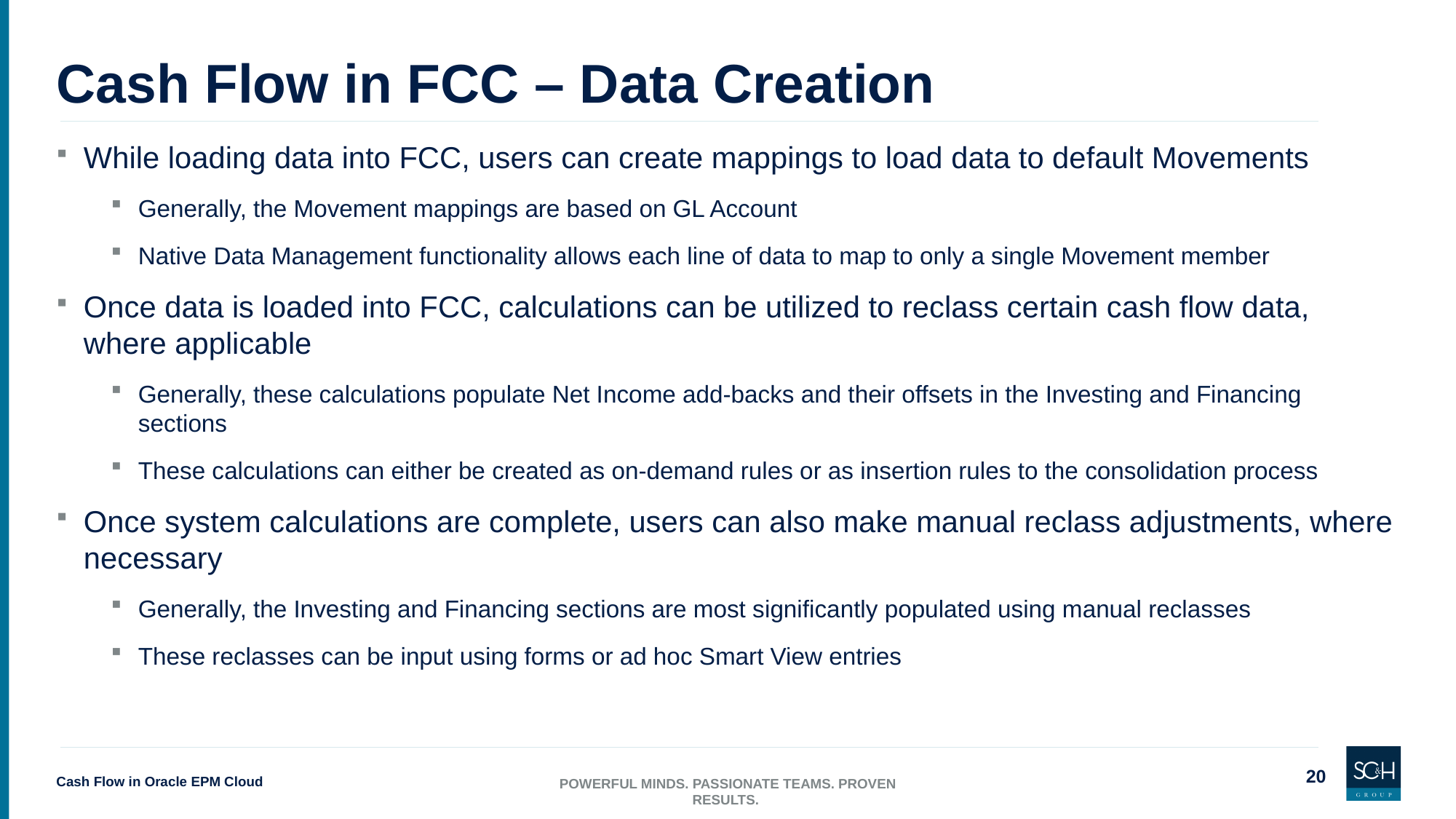

# Cash Flow in FCC – Data Creation
While loading data into FCC, users can create mappings to load data to default Movements
Generally, the Movement mappings are based on GL Account
Native Data Management functionality allows each line of data to map to only a single Movement member
Once data is loaded into FCC, calculations can be utilized to reclass certain cash flow data, where applicable
Generally, these calculations populate Net Income add-backs and their offsets in the Investing and Financing sections
These calculations can either be created as on-demand rules or as insertion rules to the consolidation process
Once system calculations are complete, users can also make manual reclass adjustments, where necessary
Generally, the Investing and Financing sections are most significantly populated using manual reclasses
These reclasses can be input using forms or ad hoc Smart View entries
Cash Flow in Oracle EPM Cloud